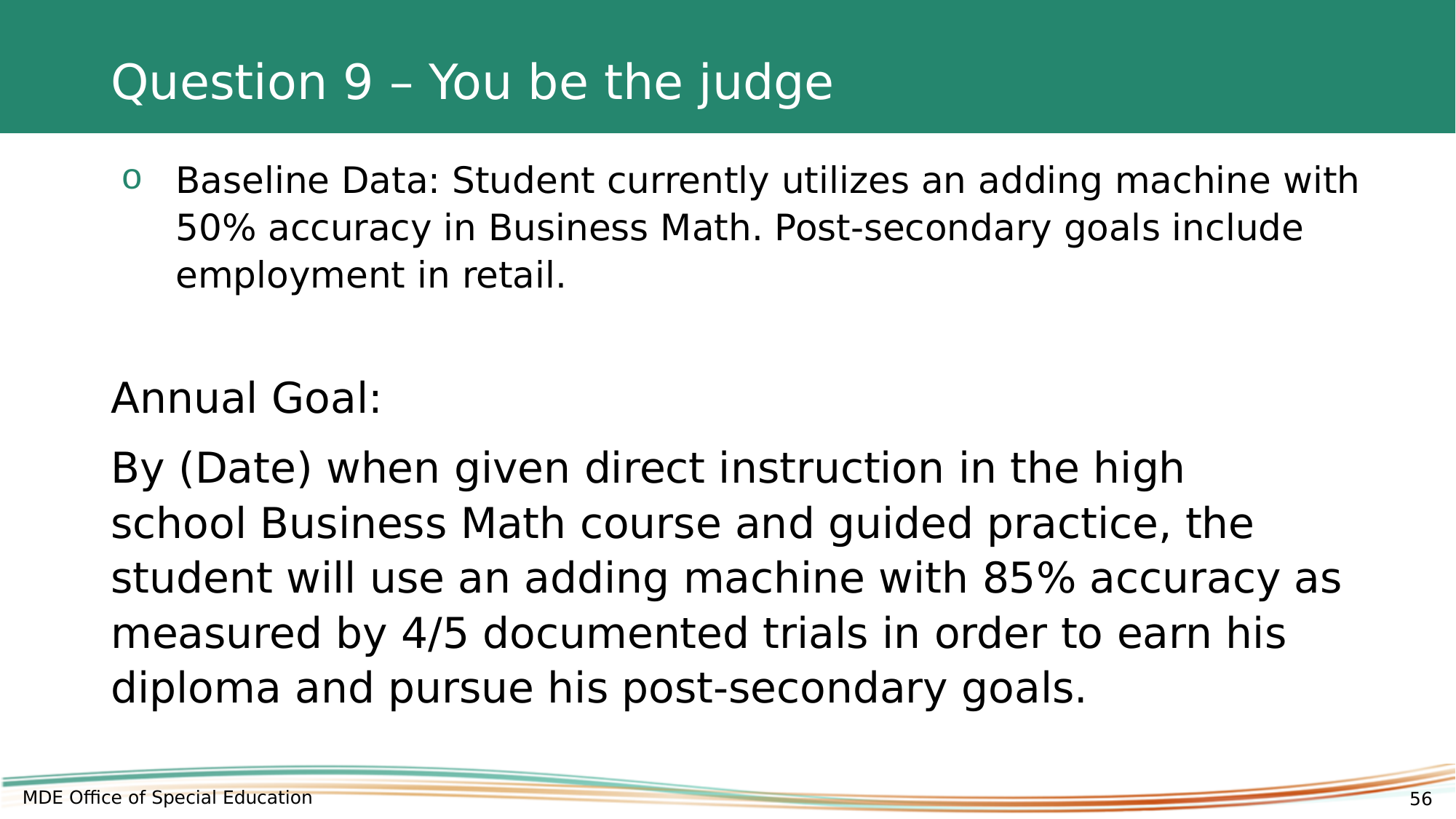

# Question 9 – You be the judge
Baseline Data: Student currently utilizes an adding machine with 50% accuracy in Business Math. Post-secondary goals include employment in retail.
Annual Goal:
By (Date) when given direct instruction in the high school Business Math course and guided practice, the student will use an adding machine with 85% accuracy as measured by 4/5 documented trials in order to earn his diploma and pursue his post-secondary goals.
MDE Office of Special Education
56